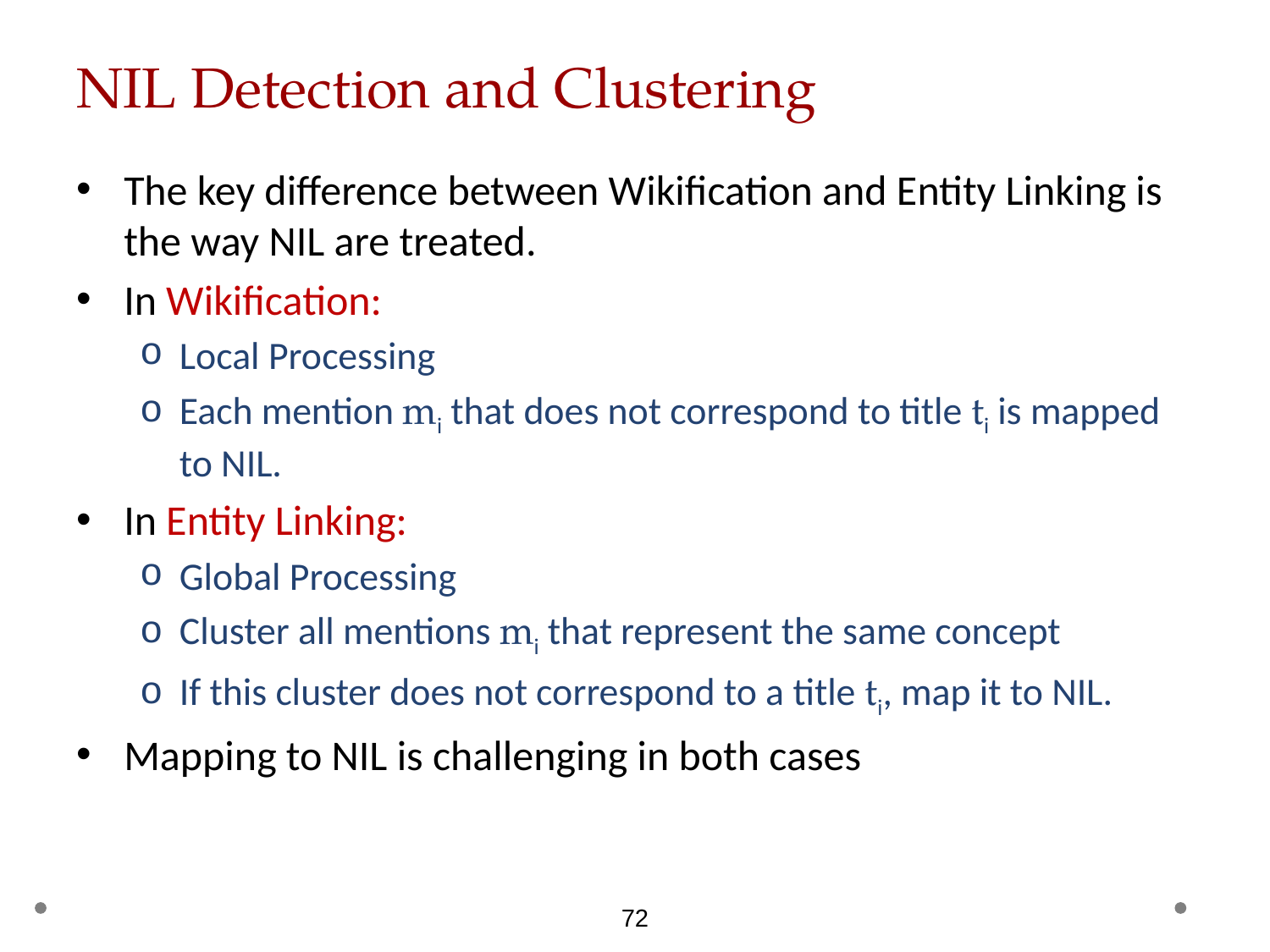

# NIL Detection and Clustering
The key difference between Wikification and Entity Linking is the way NIL are treated.
In Wikification:
Local Processing
Each mention mi that does not correspond to title ti is mapped to NIL.
In Entity Linking:
Global Processing
Cluster all mentions mi that represent the same concept
If this cluster does not correspond to a title ti, map it to NIL.
Mapping to NIL is challenging in both cases

72